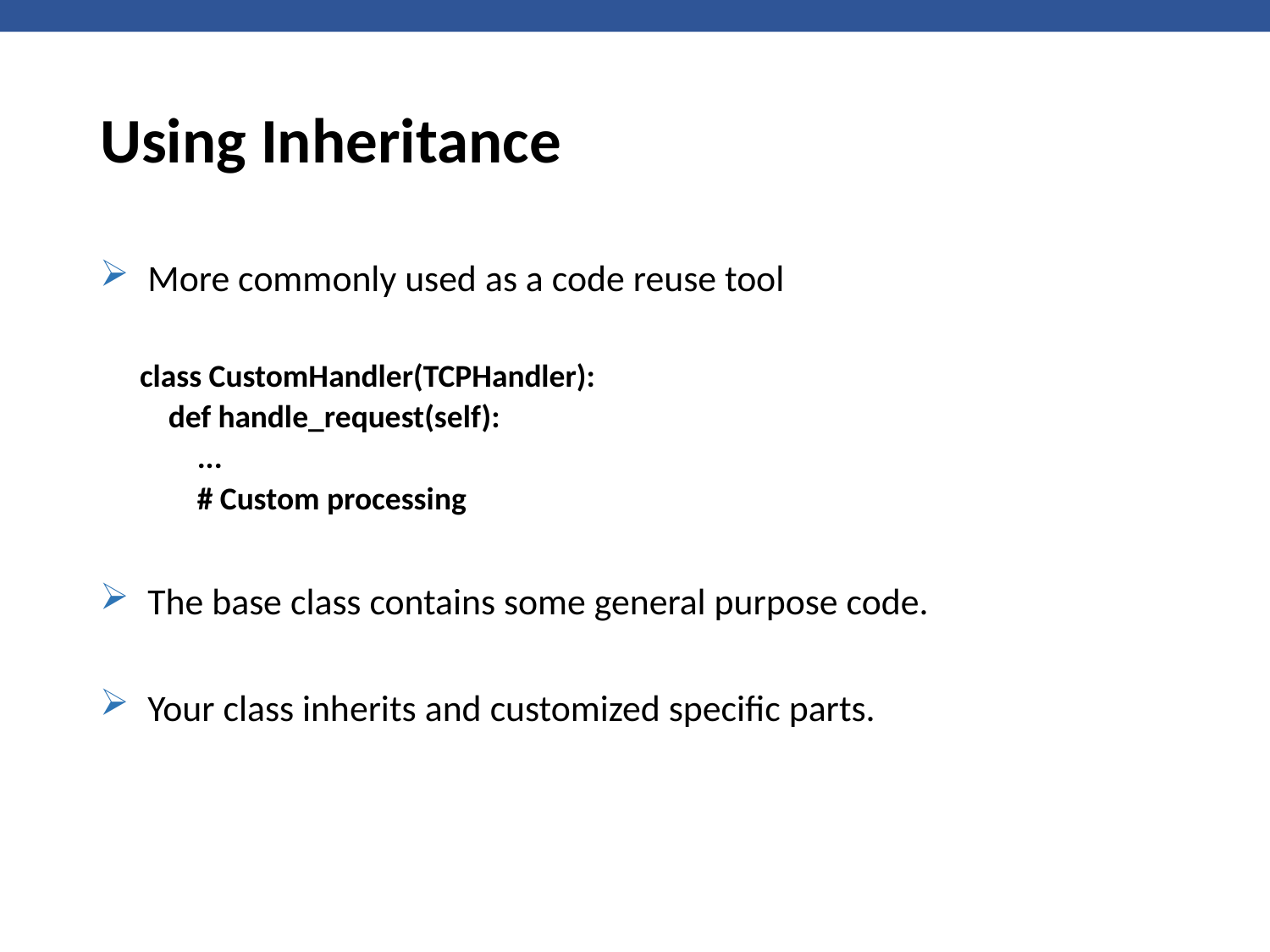

# Using Inheritance
More commonly used as a code reuse tool

class CustomHandler(TCPHandler):
    def handle_request(self):
        ...
        # Custom processing

The base class contains some general purpose code.

Your class inherits and customized specific parts.